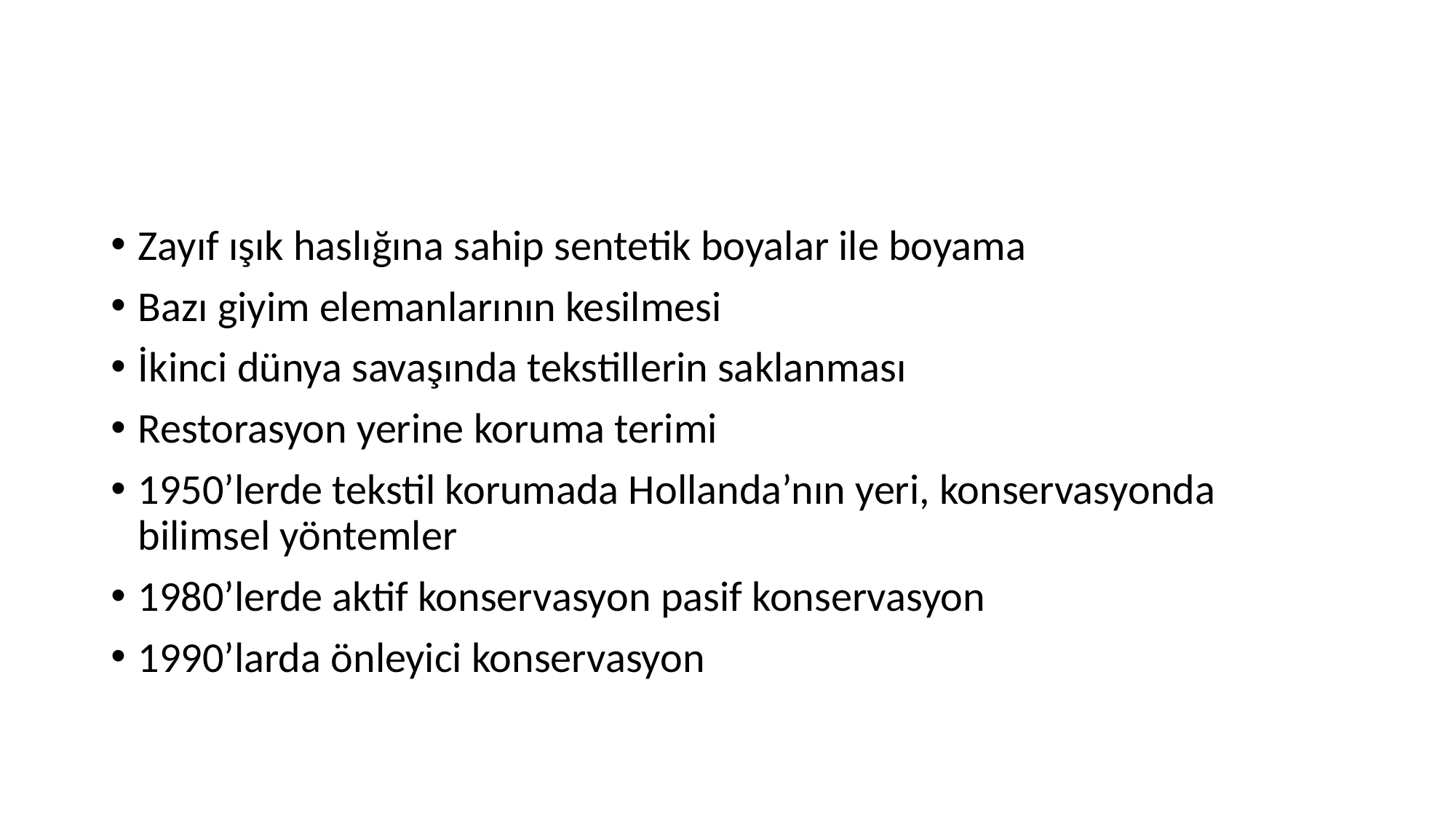

#
Zayıf ışık haslığına sahip sentetik boyalar ile boyama
Bazı giyim elemanlarının kesilmesi
İkinci dünya savaşında tekstillerin saklanması
Restorasyon yerine koruma terimi
1950’lerde tekstil korumada Hollanda’nın yeri, konservasyonda bilimsel yöntemler
1980’lerde aktif konservasyon pasif konservasyon
1990’larda önleyici konservasyon